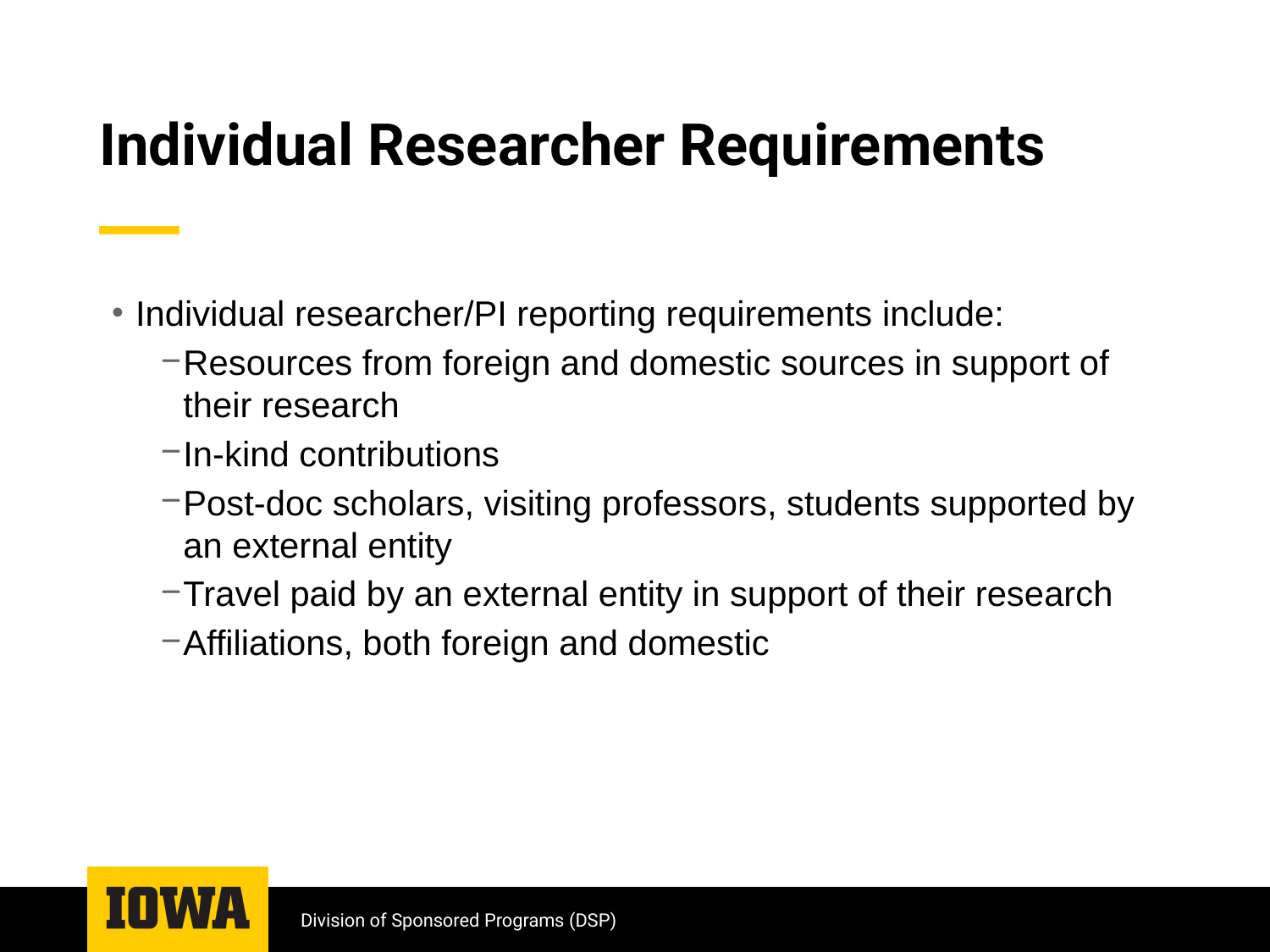

# Individual Researcher Requirements
Individual researcher/PI reporting requirements include:
Resources from foreign and domestic sources in support of their research
In-kind contributions
Post-doc scholars, visiting professors, students supported by an external entity
Travel paid by an external entity in support of their research
Affiliations, both foreign and domestic

Division of Sponsored Programs (DSP)